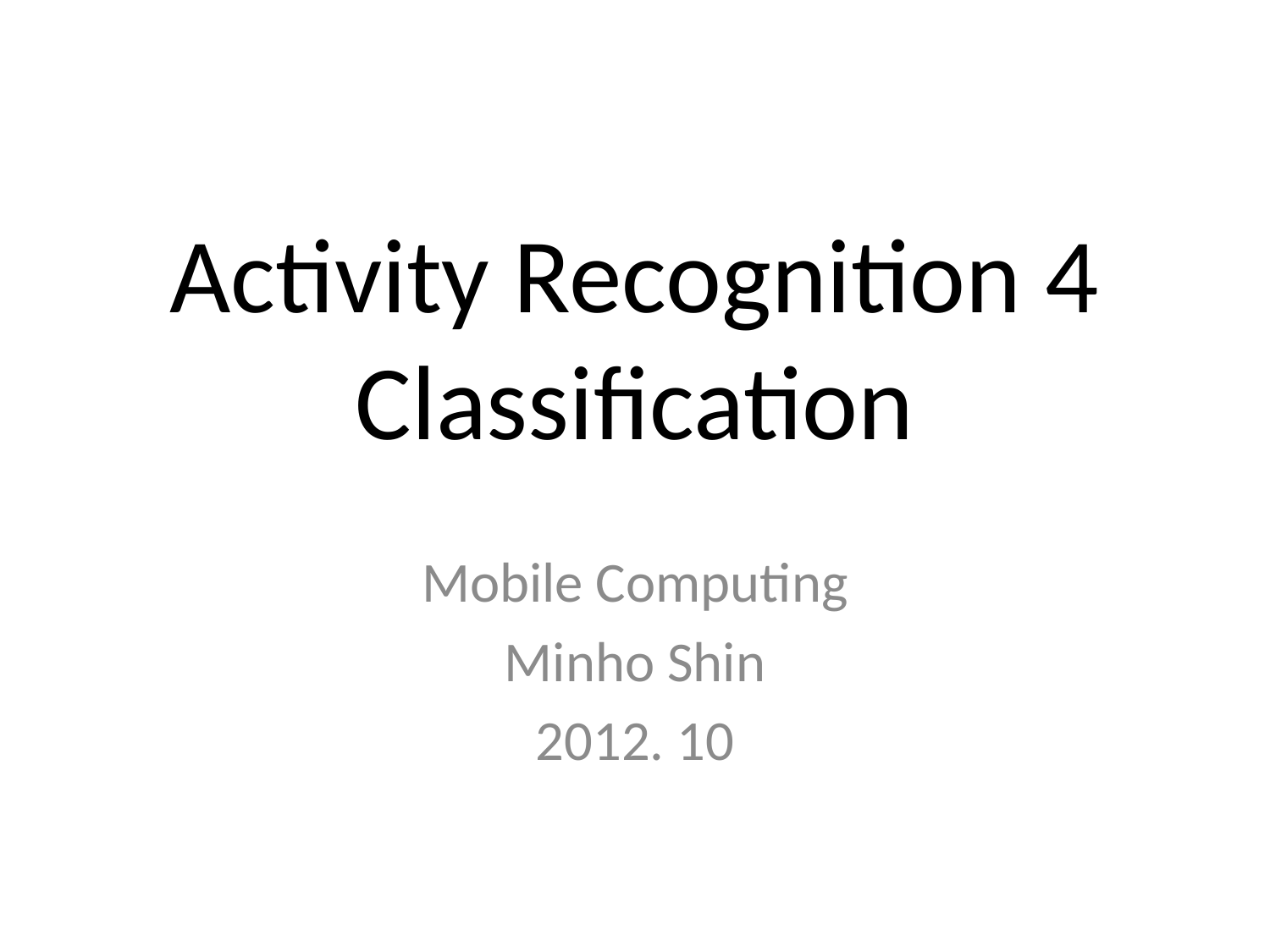

# Activity Recognition 4 Classification
Mobile Computing
Minho Shin
2012. 10